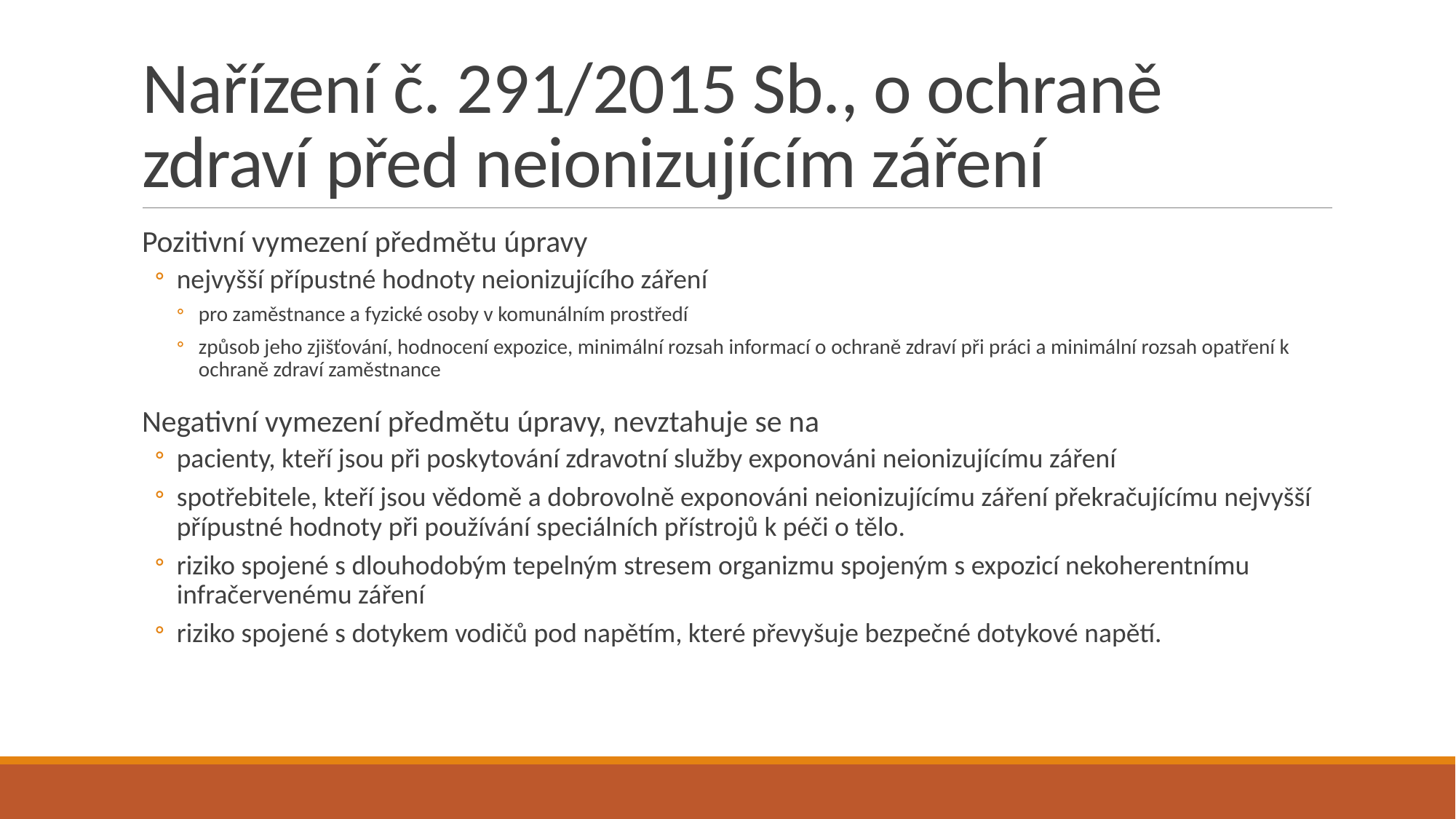

# Nařízení č. 291/2015 Sb., o ochraně zdraví před neionizujícím záření
Pozitivní vymezení předmětu úpravy
nejvyšší přípustné hodnoty neionizujícího záření
pro zaměstnance a fyzické osoby v komunálním prostředí
způsob jeho zjišťování, hodnocení expozice, minimální rozsah informací o ochraně zdraví při práci a minimální rozsah opatření k ochraně zdraví zaměstnance
Negativní vymezení předmětu úpravy, nevztahuje se na
pacienty, kteří jsou při poskytování zdravotní služby exponováni neionizujícímu záření
spotřebitele, kteří jsou vědomě a dobrovolně exponováni neionizujícímu záření překračujícímu nejvyšší přípustné hodnoty při používání speciálních přístrojů k péči o tělo.
riziko spojené s dlouhodobým tepelným stresem organizmu spojeným s expozicí nekoherentnímu infračervenému záření
riziko spojené s dotykem vodičů pod napětím, které převyšuje bezpečné dotykové napětí.